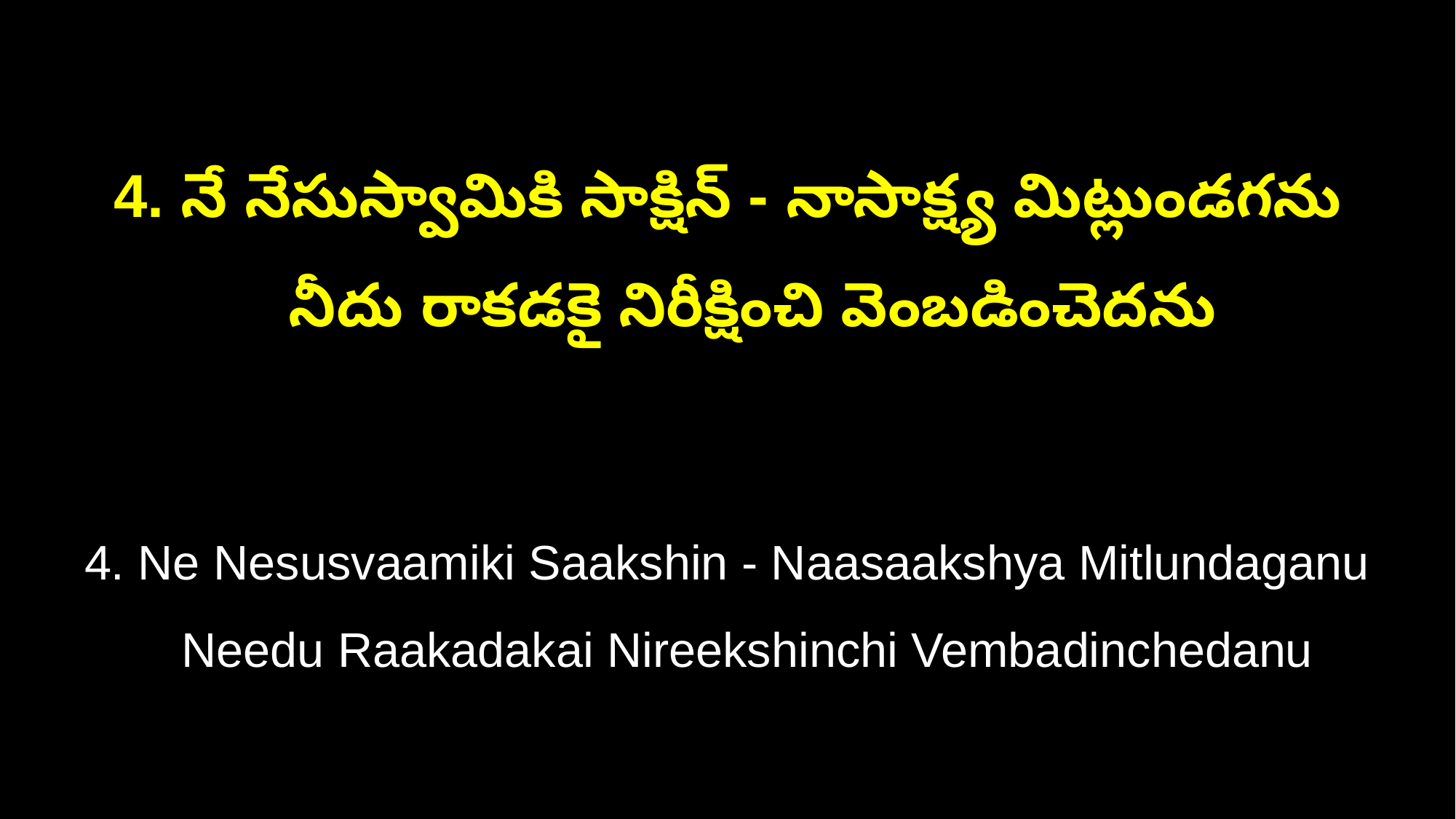

4. నే నేసుస్వామికి సాక్షిన్ - నాసాక్ష్య మిట్లుండగను
   నీదు రాకడకై నిరీక్షించి వెంబడించెదను
4. Ne Nesusvaamiki Saakshin - Naasaakshya Mitlundaganu
   Needu Raakadakai Nireekshinchi Vembadinchedanu